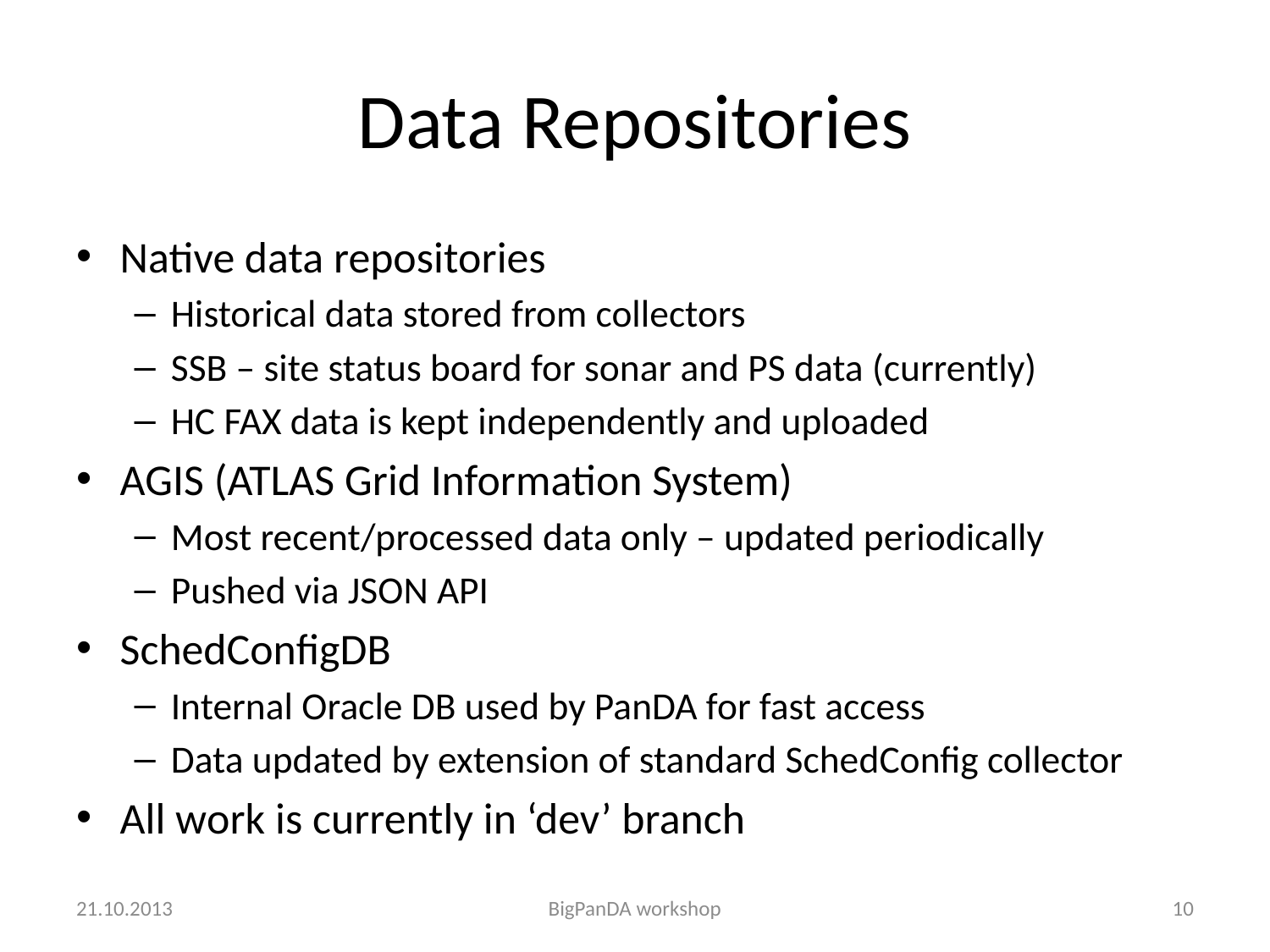

# Data Repositories
Native data repositories
Historical data stored from collectors
SSB – site status board for sonar and PS data (currently)
HC FAX data is kept independently and uploaded
AGIS (ATLAS Grid Information System)
Most recent/processed data only – updated periodically
Pushed via JSON API
SchedConfigDB
Internal Oracle DB used by PanDA for fast access
Data updated by extension of standard SchedConfig collector
All work is currently in ‘dev’ branch
21.10.2013
BigPanDA workshop
10